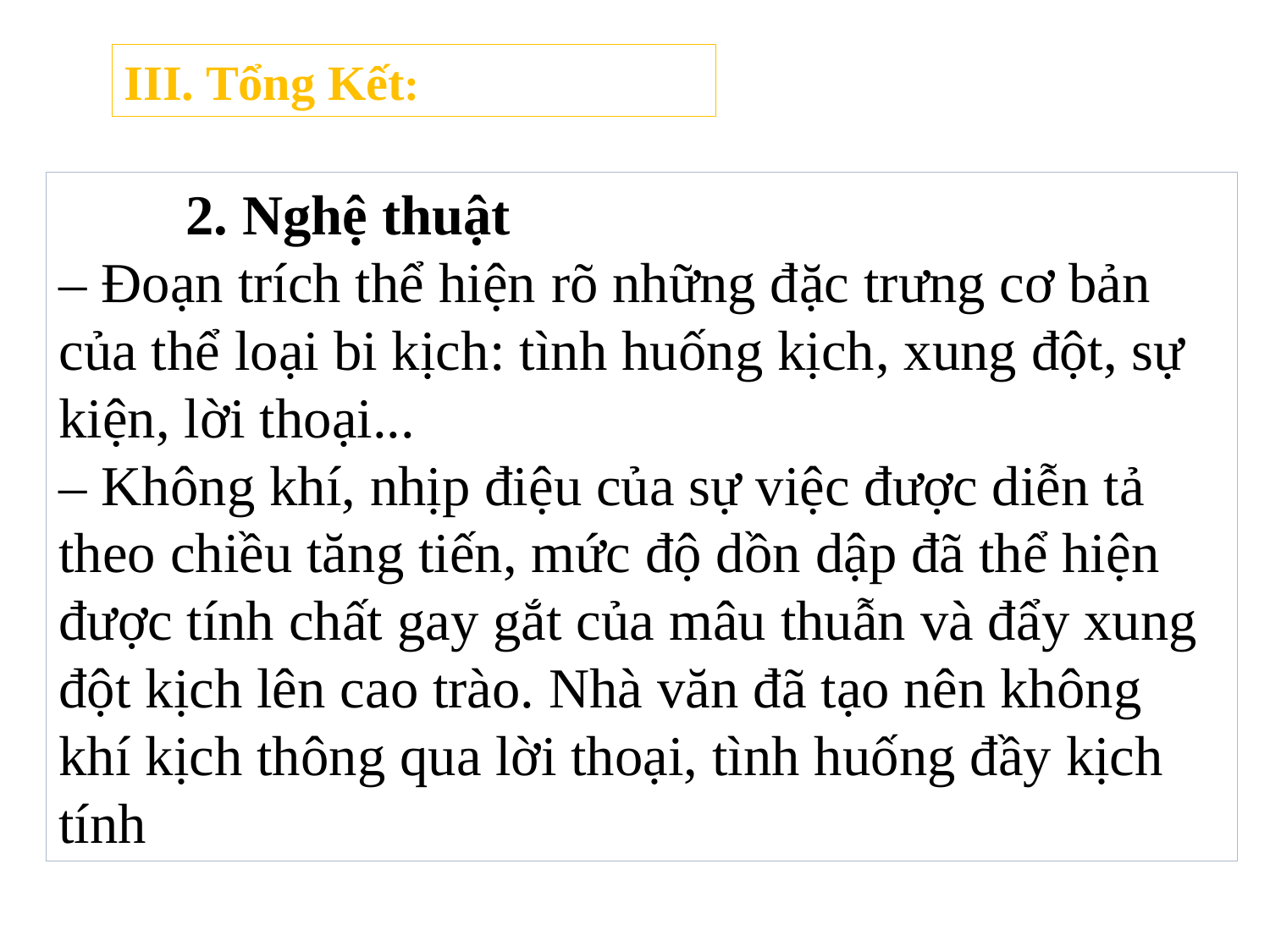

III. Tổng Kết:
	2. Nghệ thuật
– Đoạn trích thể hiện rõ những đặc trưng cơ bản của thể loại bi kịch: tình huống kịch, xung đột, sự kiện, lời thoại...
– Không khí, nhịp điệu của sự việc được diễn tả theo chiều tăng tiến, mức độ dồn dập đã thể hiện được tính chất gay gắt của mâu thuẫn và đẩy xung đột kịch lên cao trào. Nhà văn đã tạo nên không khí kịch thông qua lời thoại, tình huống đầy kịch tính